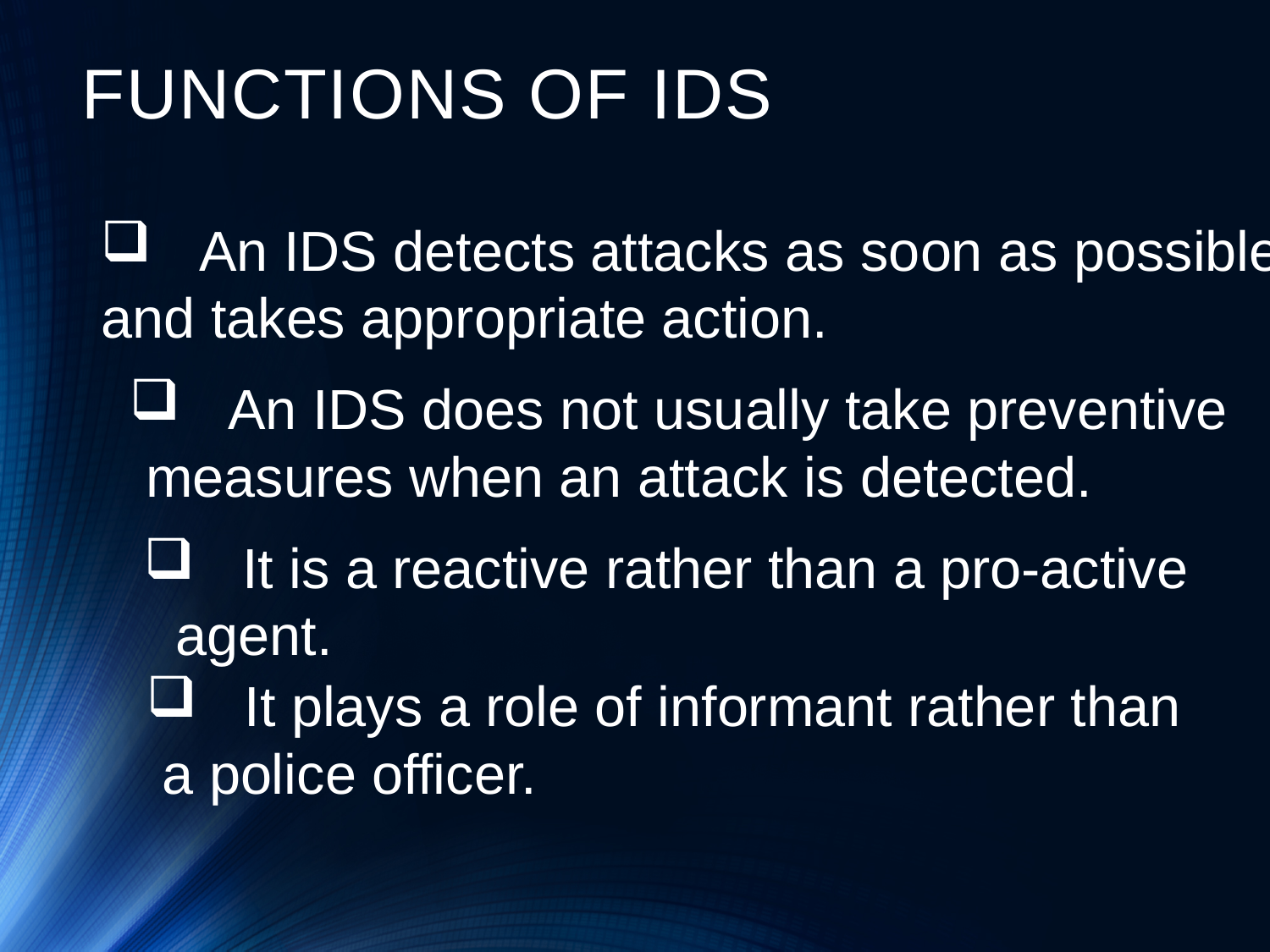

# FUNCTIONS OF IDS
   An IDS detects attacks as soon as possible
and takes appropriate action.
   An IDS does not usually take preventive
 measures when an attack is detected.
   It is a reactive rather than a pro-active
  agent.
   It plays a role of informant rather than
 a police officer.